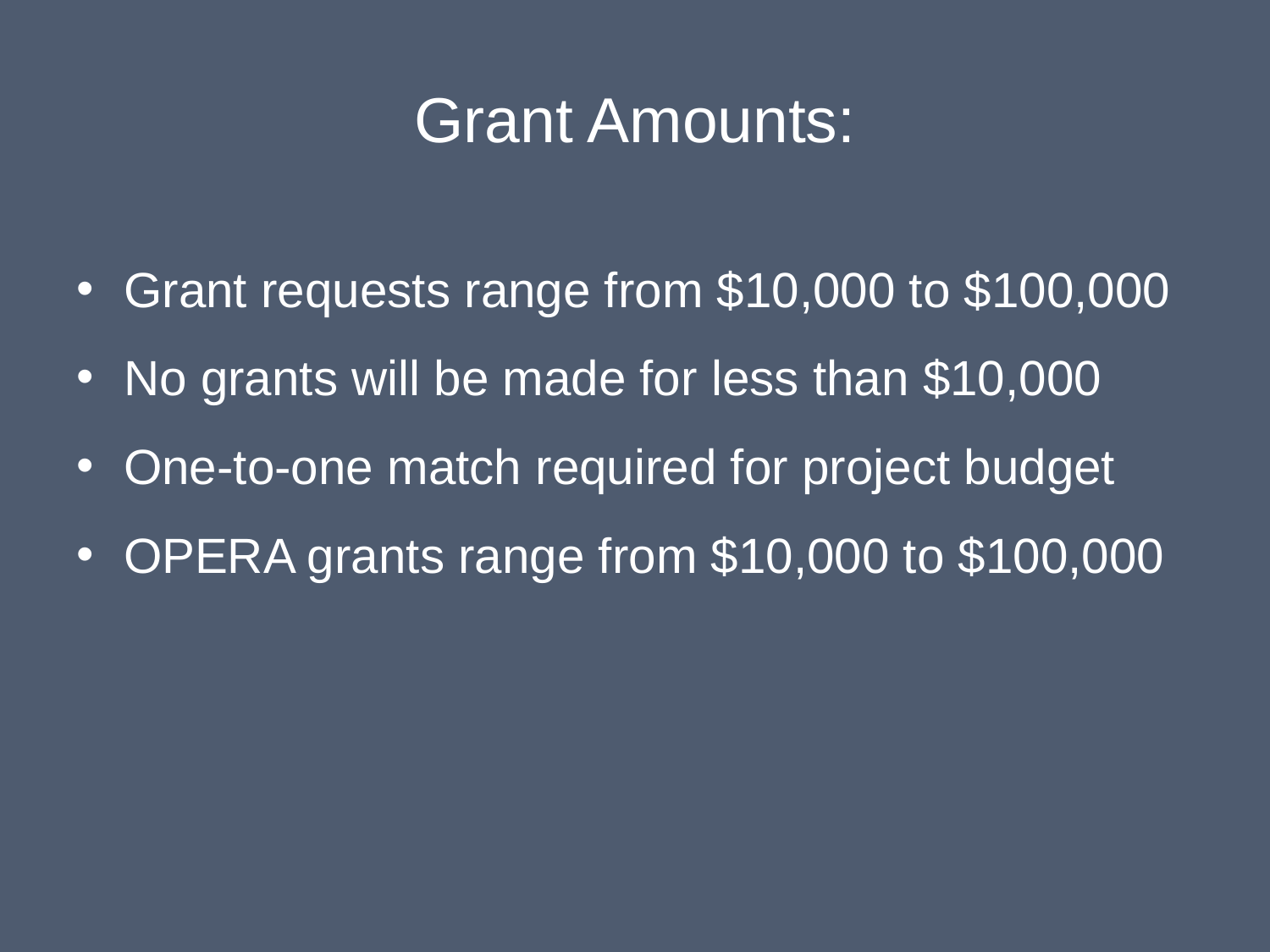

# Grant Amounts:
Grant requests range from $10,000 to $100,000
No grants will be made for less than $10,000
One-to-one match required for project budget
OPERA grants range from $10,000 to $100,000